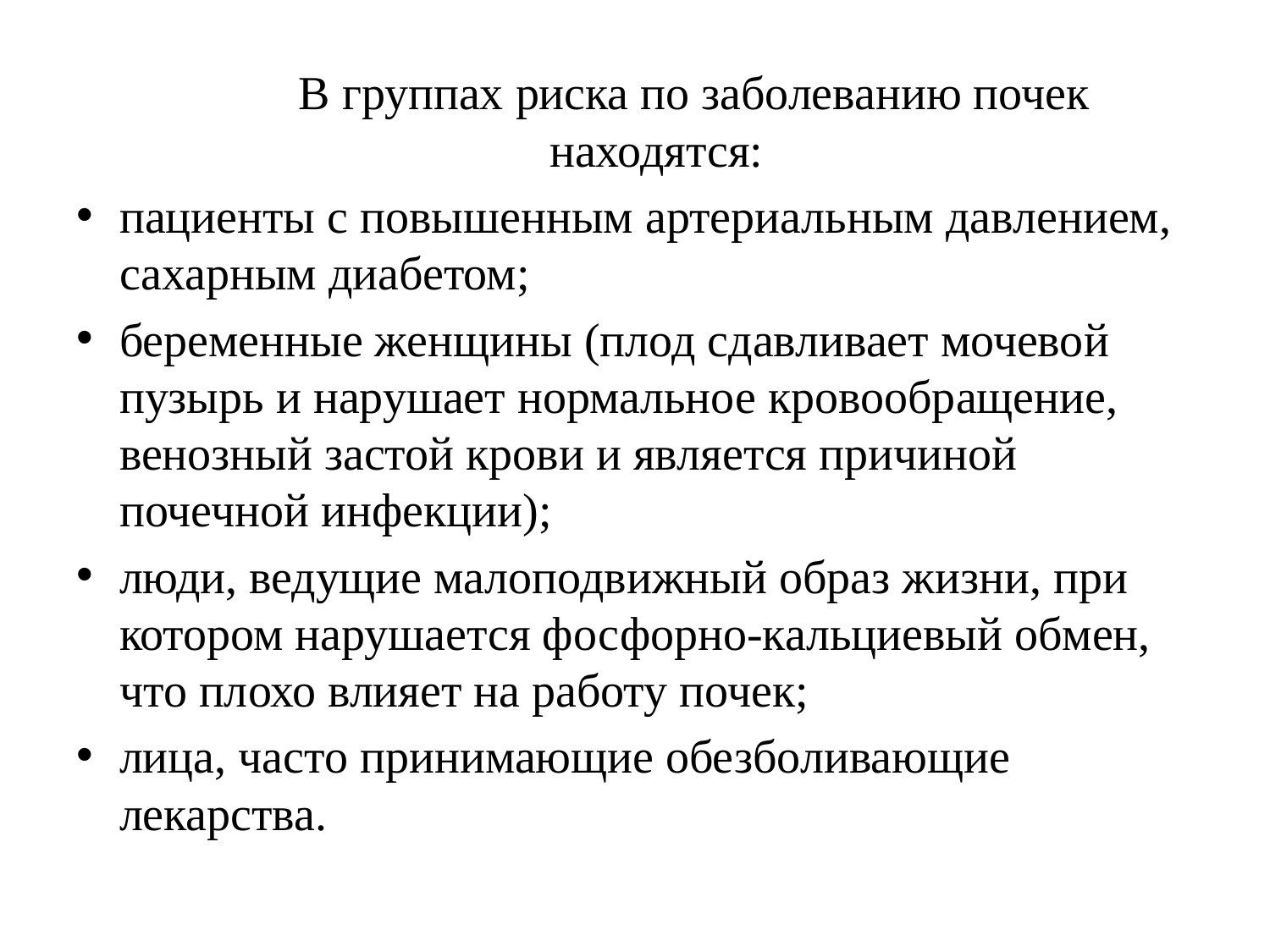

В группах риска по заболеванию почек находятся:
пациенты с повышенным артериальным давлением, сахарным диабетом;
беременные женщины (плод сдавливает мочевой пузырь и нарушает нормальное кровообращение, венозный застой крови и является причиной почечной инфекции);
люди, ведущие малоподвижный образ жизни, при котором нарушается фосфорно-кальциевый обмен, что плохо влияет на работу почек;
лица, часто принимающие обезболивающие лекарства.